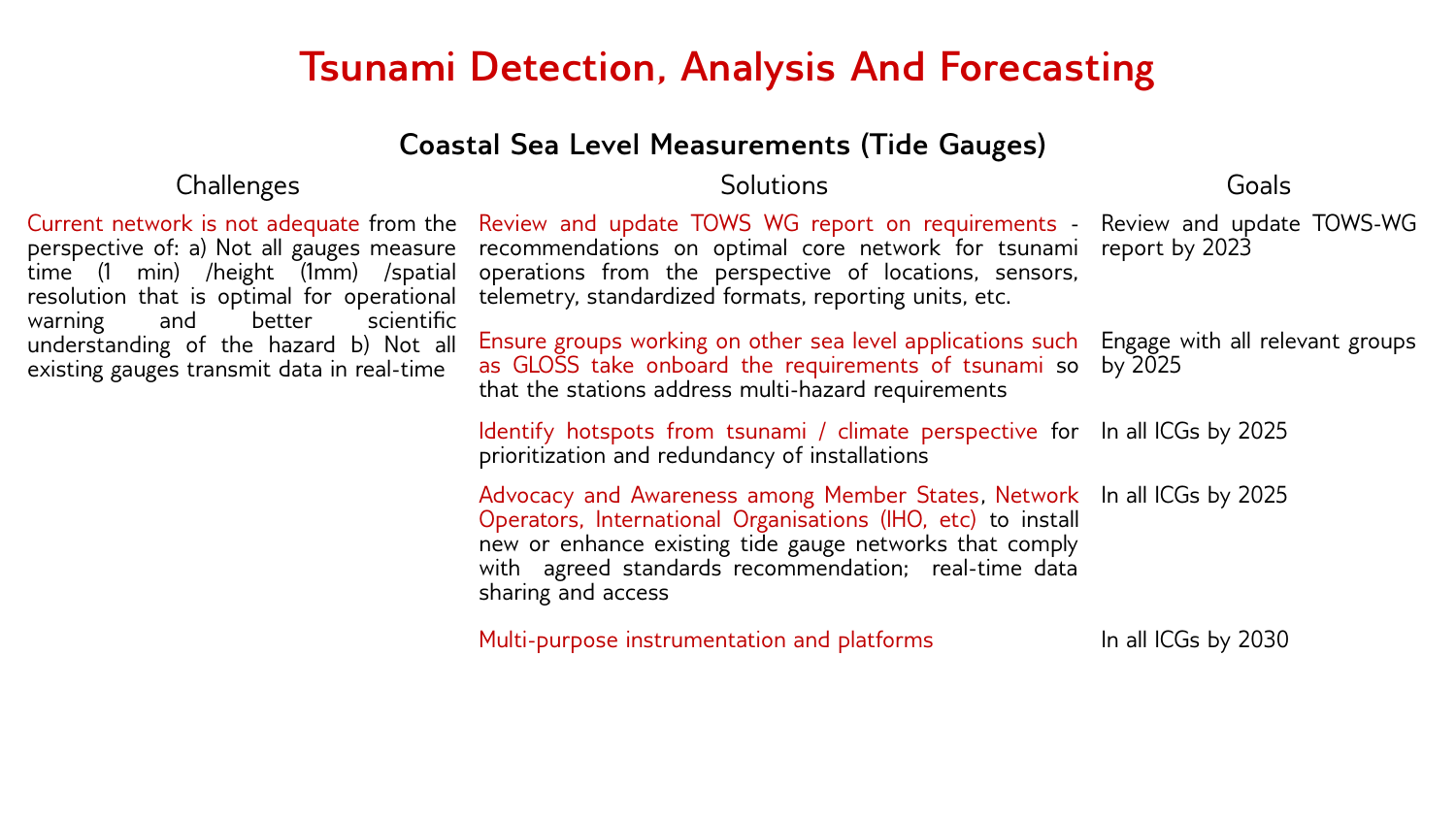

Tsunami Detection, Analysis And Forecasting
| Coastal Sea Level Measurements (Tide Gauges) |  |  |
| --- | --- | --- |
| Challenges | Solutions | Goals |
| Current network is not adequate from the perspective of: a) Not all gauges measure time (1 min) /height (1mm) /spatial resolution that is optimal for operational warning and better scientific understanding of the hazard b) Not all existing gauges transmit data in real-time | Review and update TOWS WG report on requirements - recommendations on optimal core network for tsunami operations from the perspective of locations, sensors, telemetry, standardized formats, reporting units, etc. | Review and update TOWS-WG report by 2023 |
|  | Ensure groups working on other sea level applications such as GLOSS take onboard the requirements of tsunami so that the stations address multi-hazard requirements | Engage with all relevant groups by 2025 |
|  | Identify hotspots from tsunami / climate perspective for prioritization and redundancy of installations | In all ICGs by 2025 |
|  | Advocacy and Awareness among Member States, Network Operators, International Organisations (IHO, etc) to install new or enhance existing tide gauge networks that comply with agreed standards recommendation; real-time data sharing and access | In all ICGs by 2025 |
|  | Multi-purpose instrumentation and platforms | In all ICGs by 2030 |